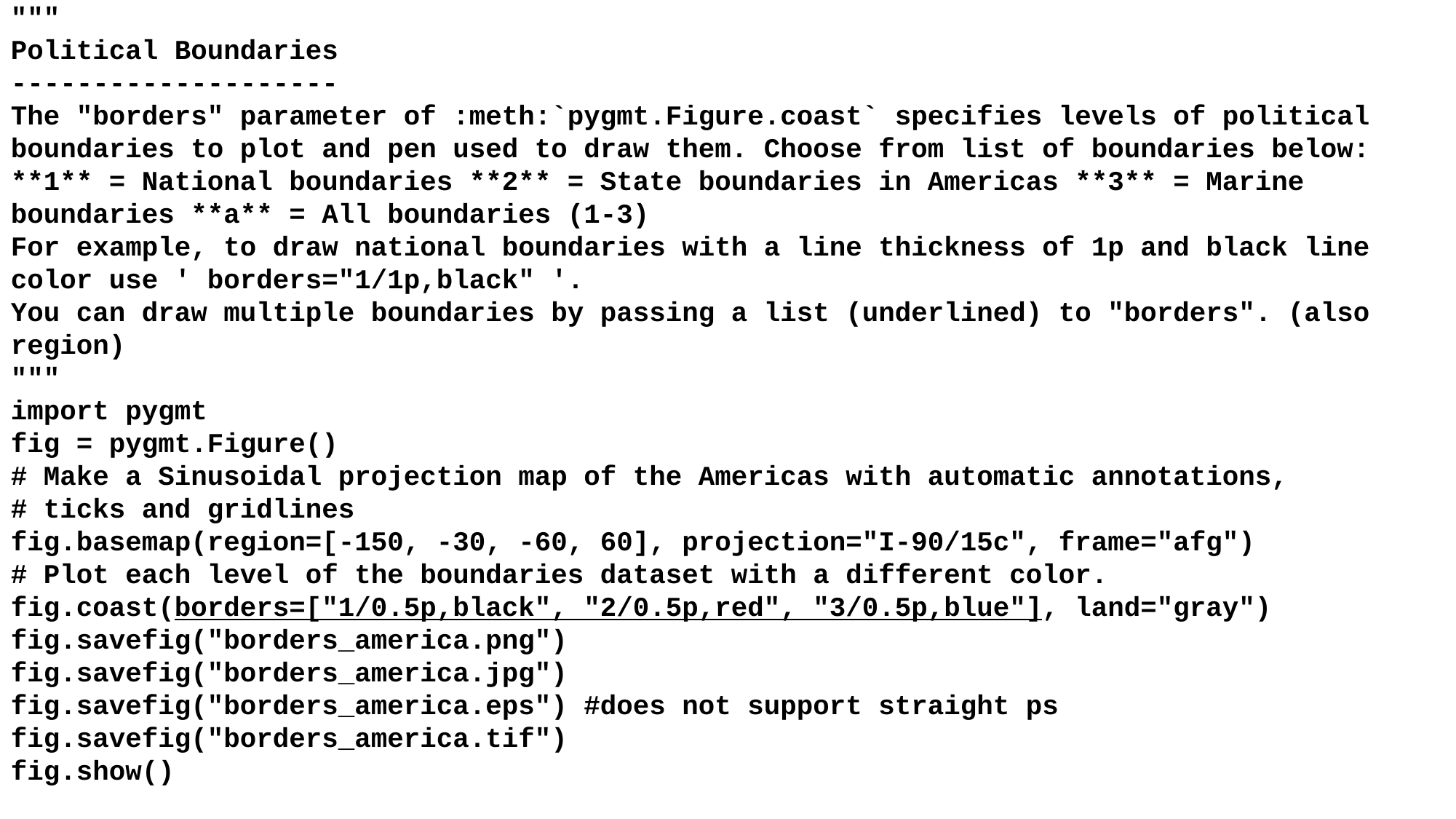

"""
Political Boundaries
--------------------
The "borders" parameter of :meth:`pygmt.Figure.coast` specifies levels of political boundaries to plot and pen used to draw them. Choose from list of boundaries below:
**1** = National boundaries **2** = State boundaries in Americas **3** = Marine boundaries **a** = All boundaries (1-3)
For example, to draw national boundaries with a line thickness of 1p and black line color use ' borders="1/1p,black" '.
You can draw multiple boundaries by passing a list (underlined) to "borders". (also region)
"""
import pygmt
fig = pygmt.Figure()
# Make a Sinusoidal projection map of the Americas with automatic annotations,
# ticks and gridlines
fig.basemap(region=[-150, -30, -60, 60], projection="I-90/15c", frame="afg")
# Plot each level of the boundaries dataset with a different color.
fig.coast(borders=["1/0.5p,black", "2/0.5p,red", "3/0.5p,blue"], land="gray")
fig.savefig("borders_america.png")
fig.savefig("borders_america.jpg")
fig.savefig("borders_america.eps") #does not support straight ps
fig.savefig("borders_america.tif")
fig.show()